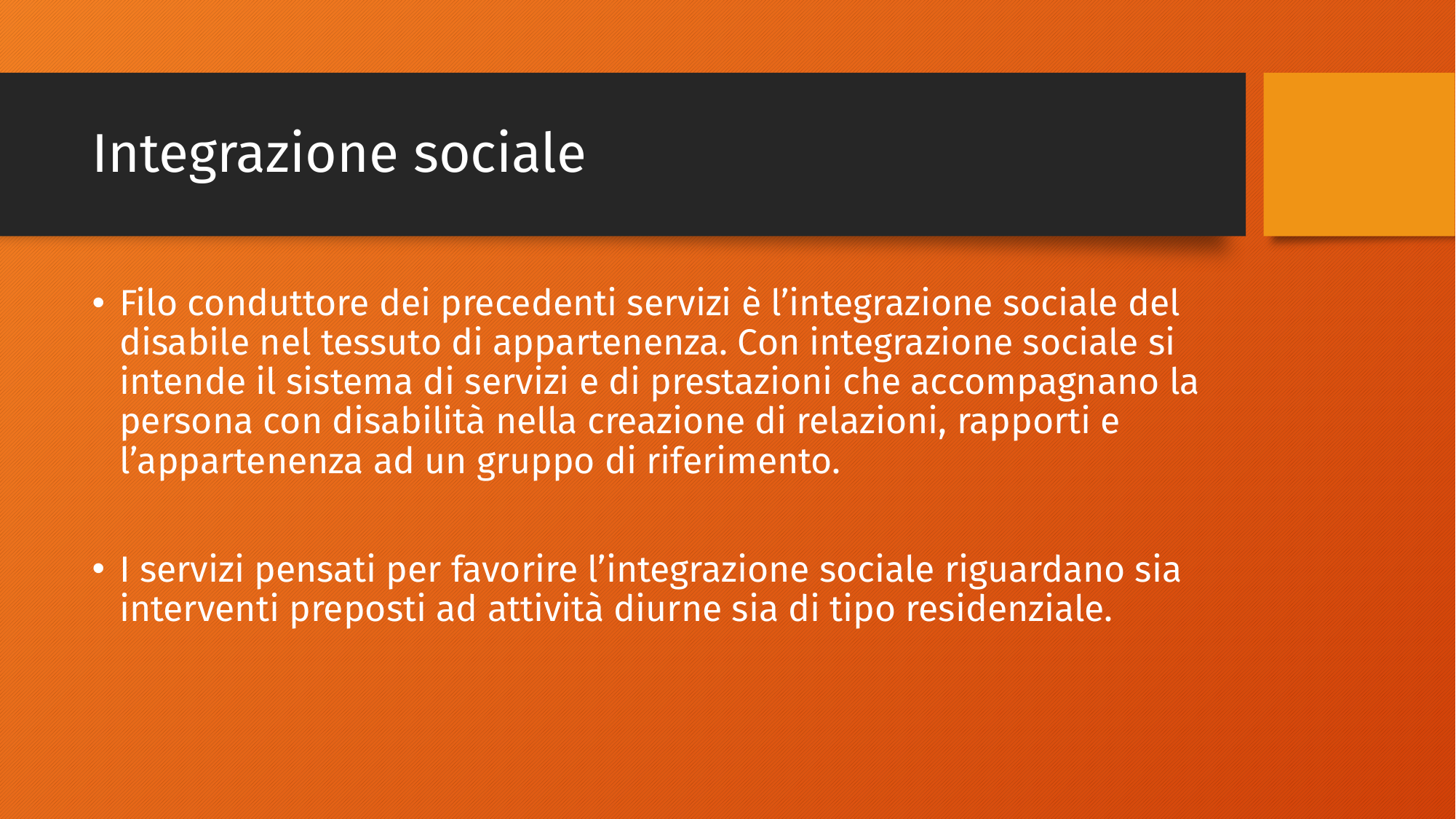

# Integrazione sociale
Filo conduttore dei precedenti servizi è l’integrazione sociale del disabile nel tessuto di appartenenza. Con integrazione sociale si intende il sistema di servizi e di prestazioni che accompagnano la persona con disabilità nella creazione di relazioni, rapporti e l’appartenenza ad un gruppo di riferimento.

I servizi pensati per favorire l’integrazione sociale riguardano sia interventi preposti ad attività diurne sia di tipo residenziale.